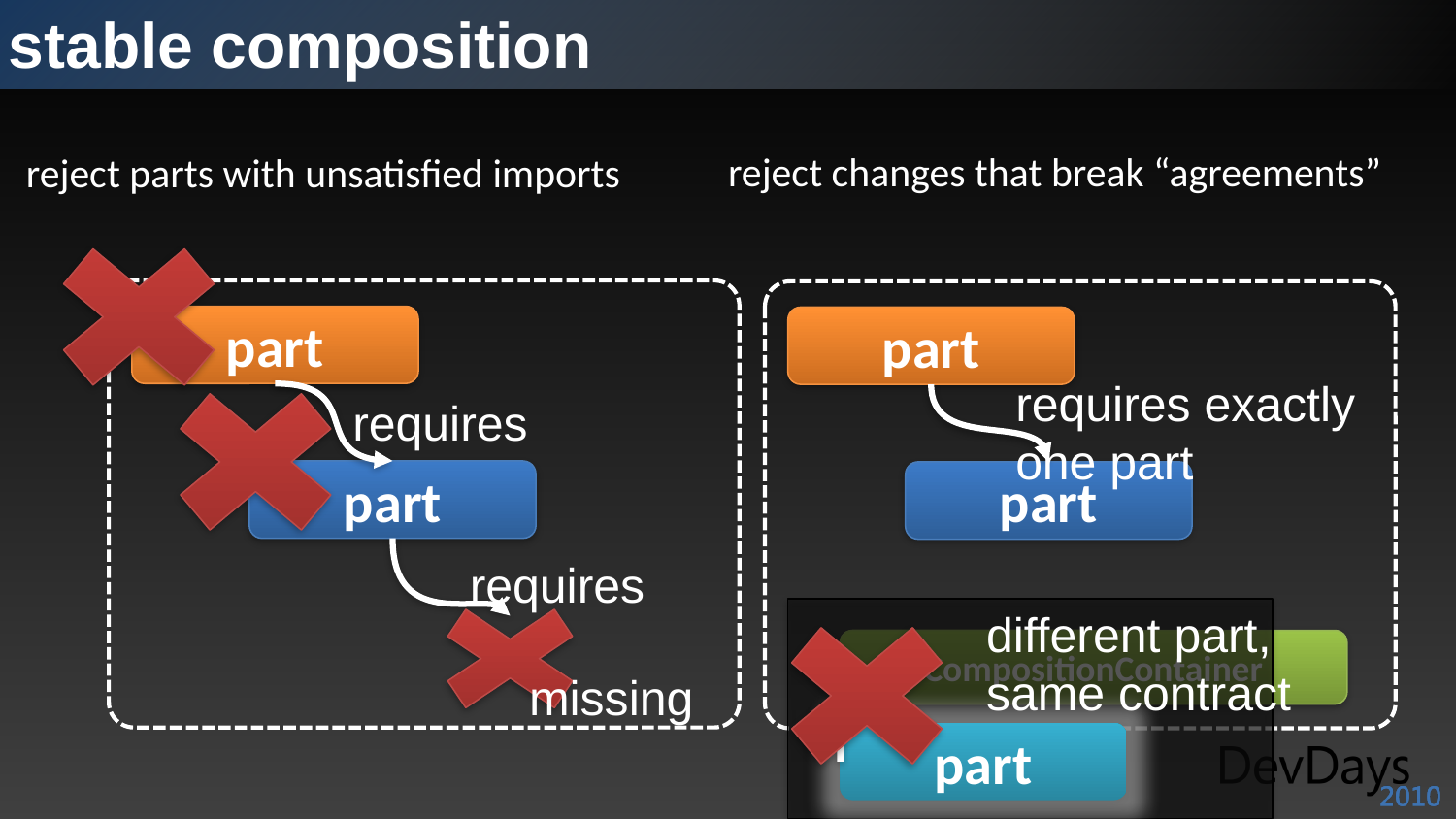

# stable composition
reject parts with unsatisfied imports
reject changes that break “agreements”

part
part

requires exactly
one part
part
requires
part
requires

missing

different part,
same contract
part
CompositionContainer